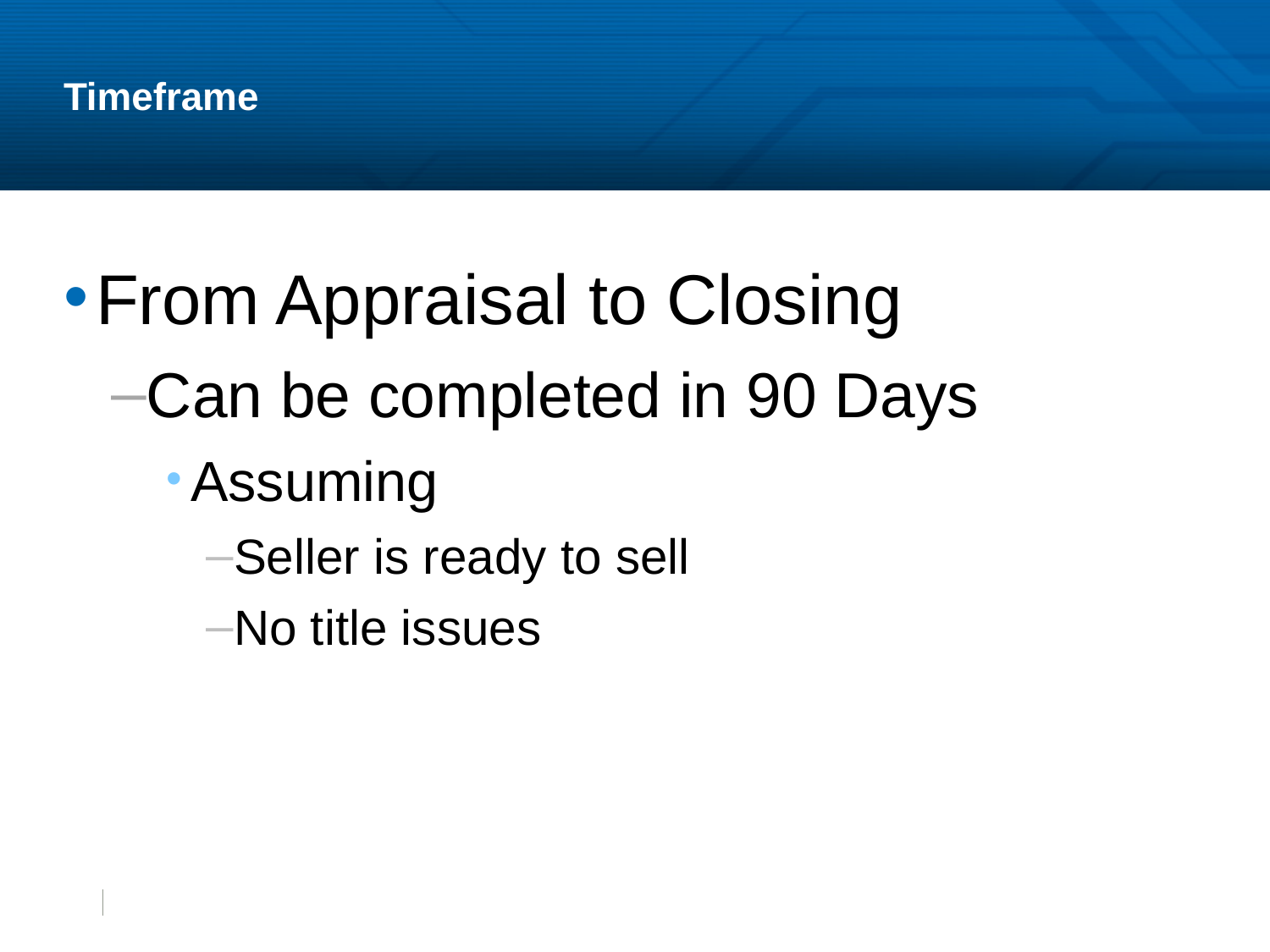

# Timeframe
From Appraisal to Closing
Can be completed in 90 Days
Assuming
Seller is ready to sell
No title issues